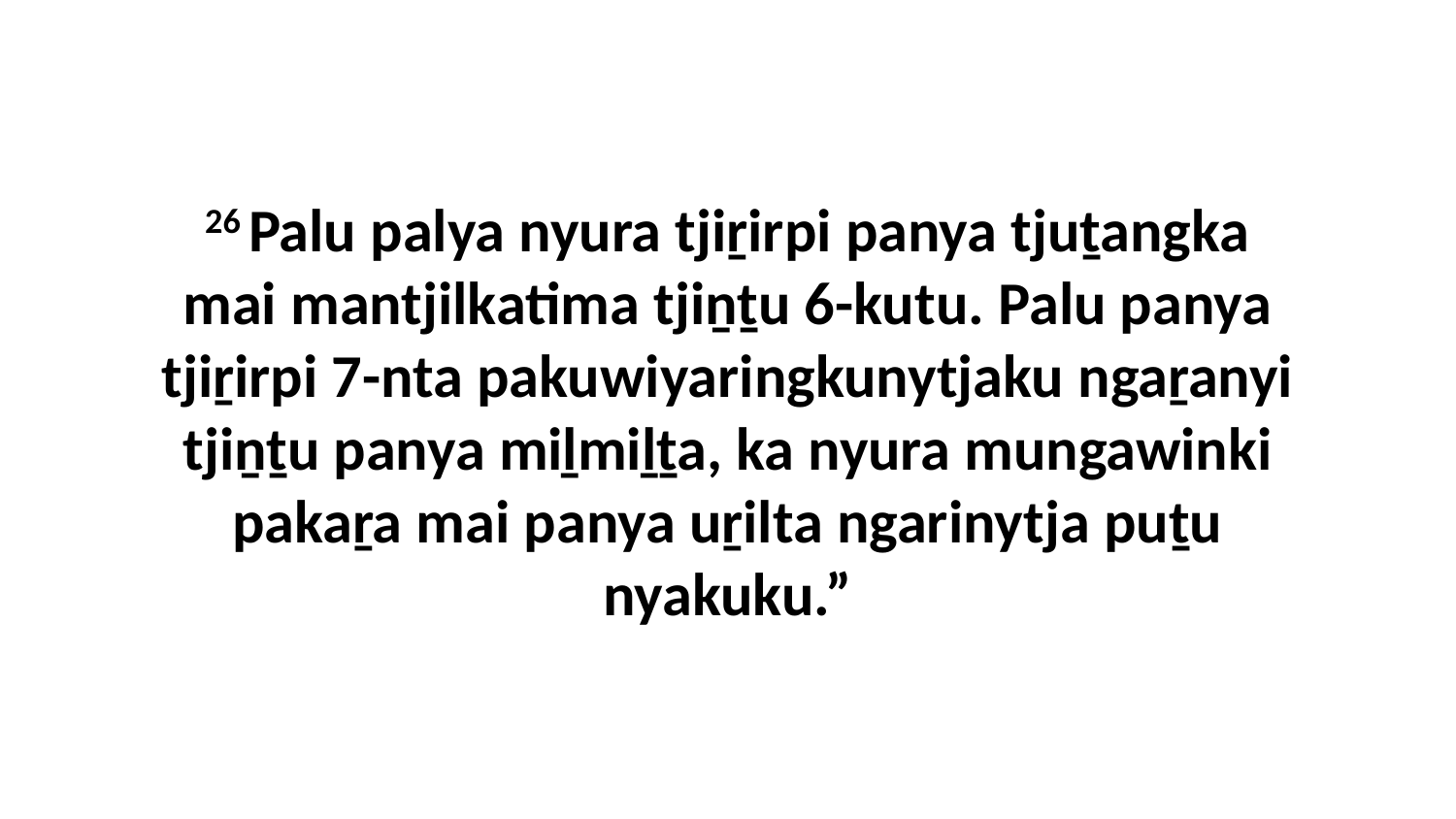

26 Palu palya nyura tjiṟirpi panya tjuṯangka mai mantjilkatima tjiṉṯu 6-kutu. Palu panya tjiṟirpi 7-nta pakuwiyaringkunytjaku ngaṟanyi tjiṉṯu panya miḻmiḻṯa, ka nyura mungawinki pakaṟa mai panya uṟilta ngarinytja puṯu nyakuku.”